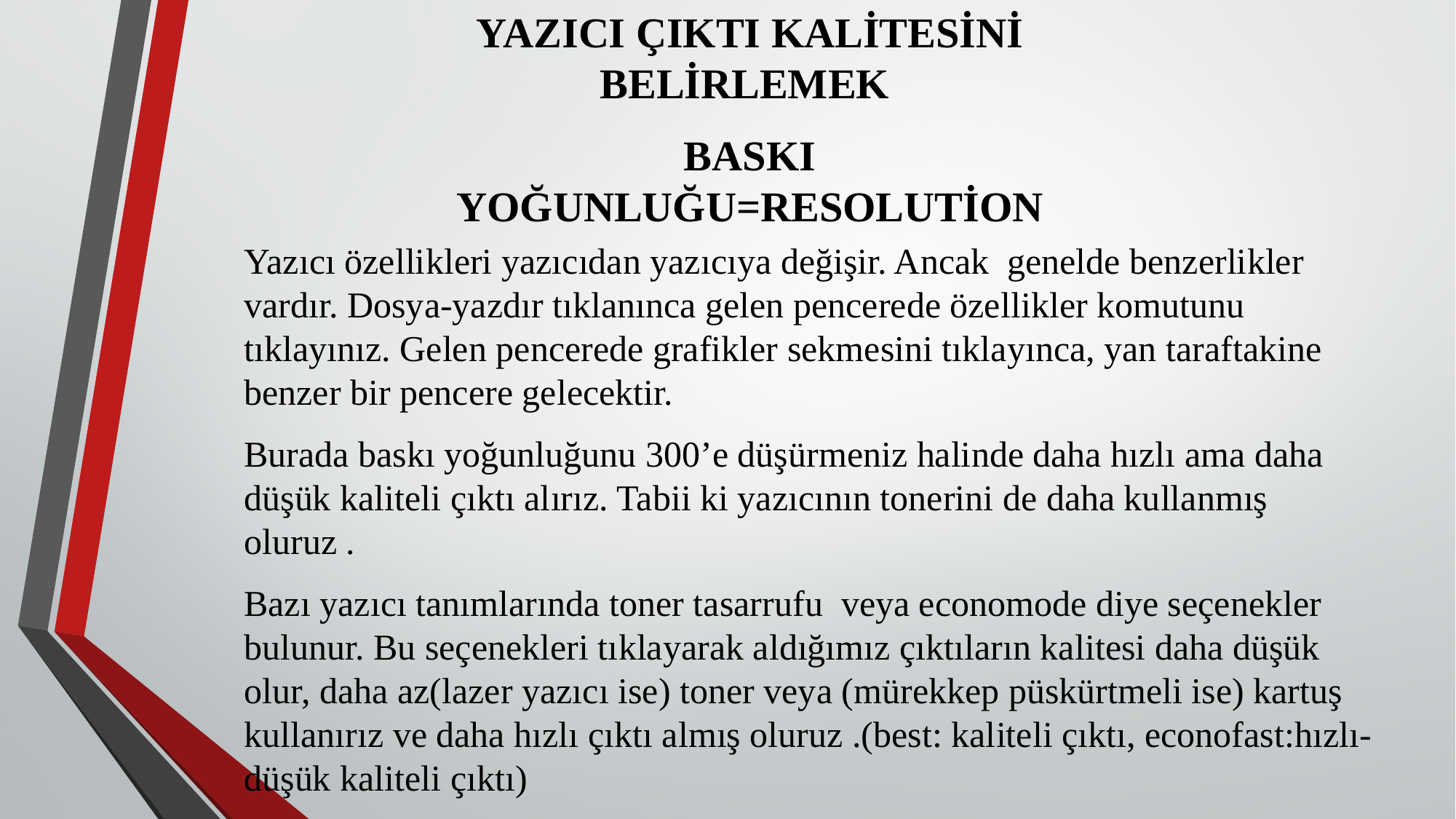

YAZICI ÇIKTI KALİTESİNİ BELİRLEMEK
BASKI YOĞUNLUĞU=RESOLUTİON
Yazıcı özellikleri yazıcıdan yazıcıya değişir. Ancak  genelde benzerlikler vardır. Dosya-yazdır tıklanınca gelen pencerede özellikler komutunu tıklayınız. Gelen pencerede grafikler sekmesini tıklayınca, yan taraftakine benzer bir pencere gelecektir.
Burada baskı yoğunluğunu 300’e düşürmeniz halinde daha hızlı ama daha düşük kaliteli çıktı alırız. Tabii ki yazıcının tonerini de daha kullanmış oluruz .
Bazı yazıcı tanımlarında toner tasarrufu  veya economode diye seçenekler  bulunur. Bu seçenekleri tıklayarak aldığımız çıktıların kalitesi daha düşük olur, daha az(lazer yazıcı ise) toner veya (mürekkep püskürtmeli ise) kartuş kullanırız ve daha hızlı çıktı almış oluruz .(best: kaliteli çıktı, econofast:hızlı-düşük kaliteli çıktı)